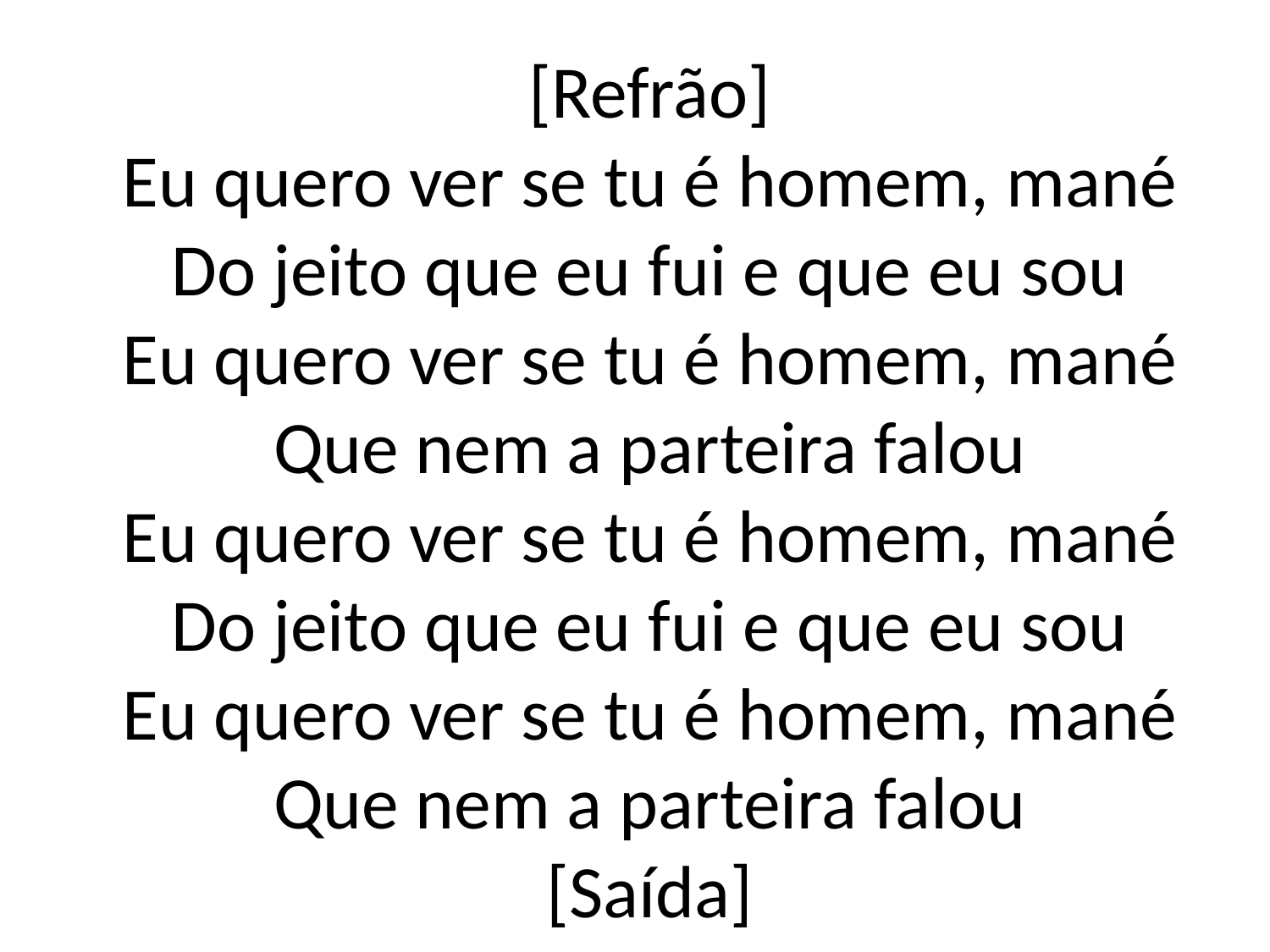

[Refrão]
Eu quero ver se tu é homem, mané
Do jeito que eu fui e que eu sou
Eu quero ver se tu é homem, mané
Que nem a parteira falou
Eu quero ver se tu é homem, mané
Do jeito que eu fui e que eu sou
Eu quero ver se tu é homem, mané
Que nem a parteira falou
[Saída]
Agora saiu o flow
Brasileiro, carioca
Marcelo D2 na área
#